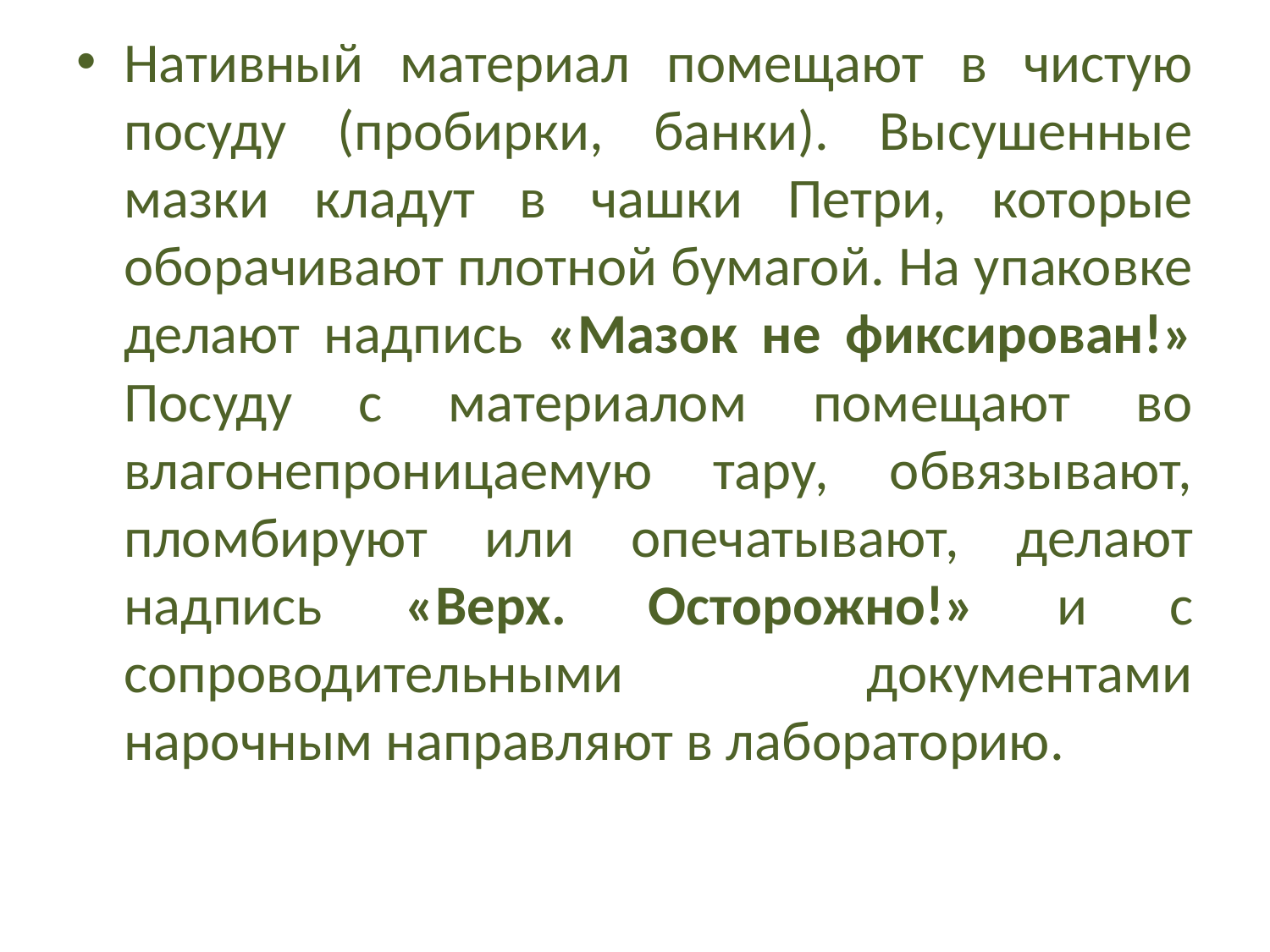

Нативный материал помещают в чистую посуду (пробирки, банки). Высушенные мазки кладут в чашки Петри, которые оборачивают плотной бумагой. На упаковке делают надпись «Мазок не фиксирован!» Посуду с материалом помещают во влагонепроницаемую тару, обвязывают, пломбируют или опечатывают, делают надпись «Верх. Осторожно!» и с сопроводительными документами нарочным направляют в лабораторию.